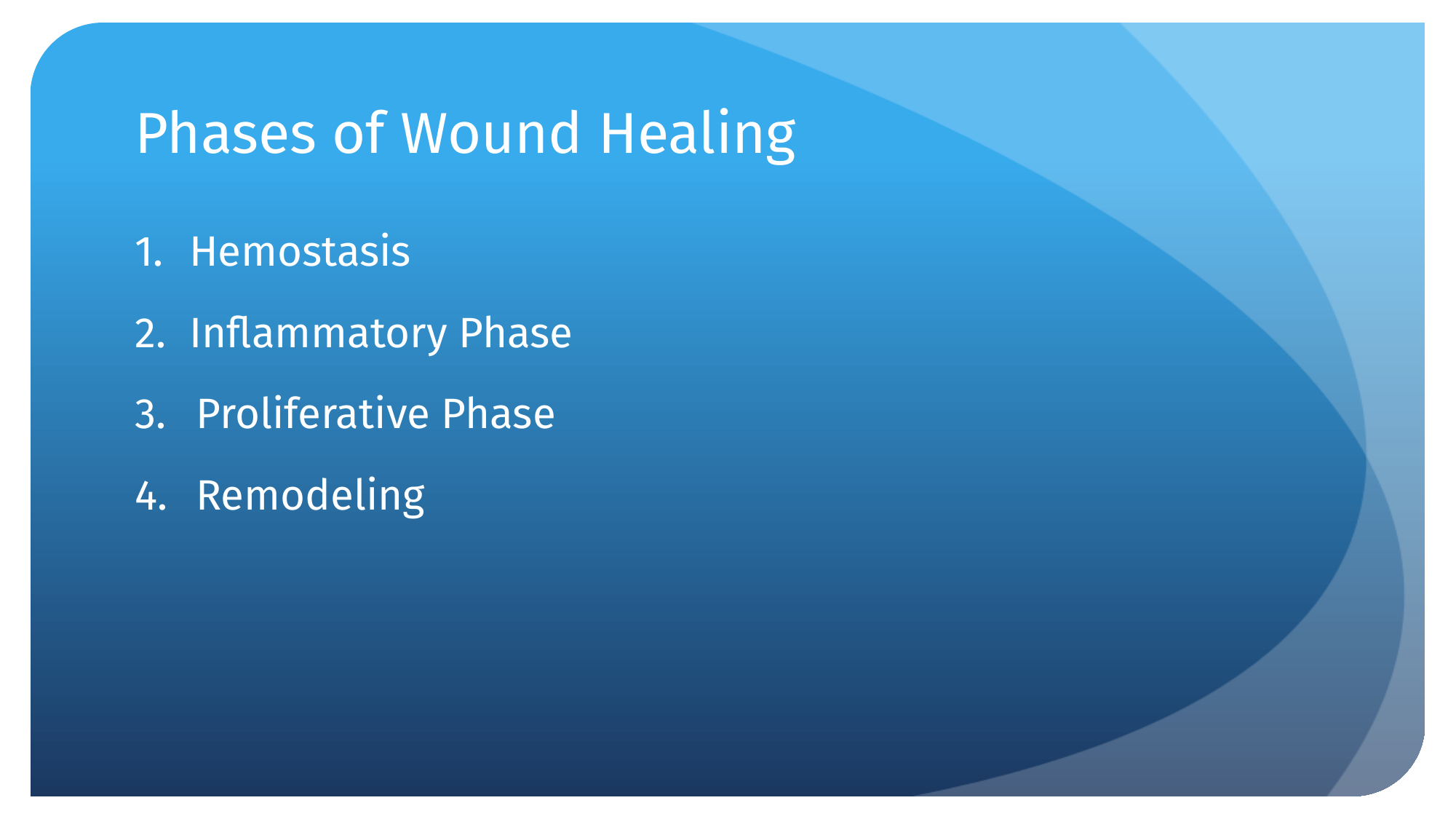

# Phases of Wound Healing
Hemostasis
Inflammatory Phase
Proliferative Phase
Remodeling